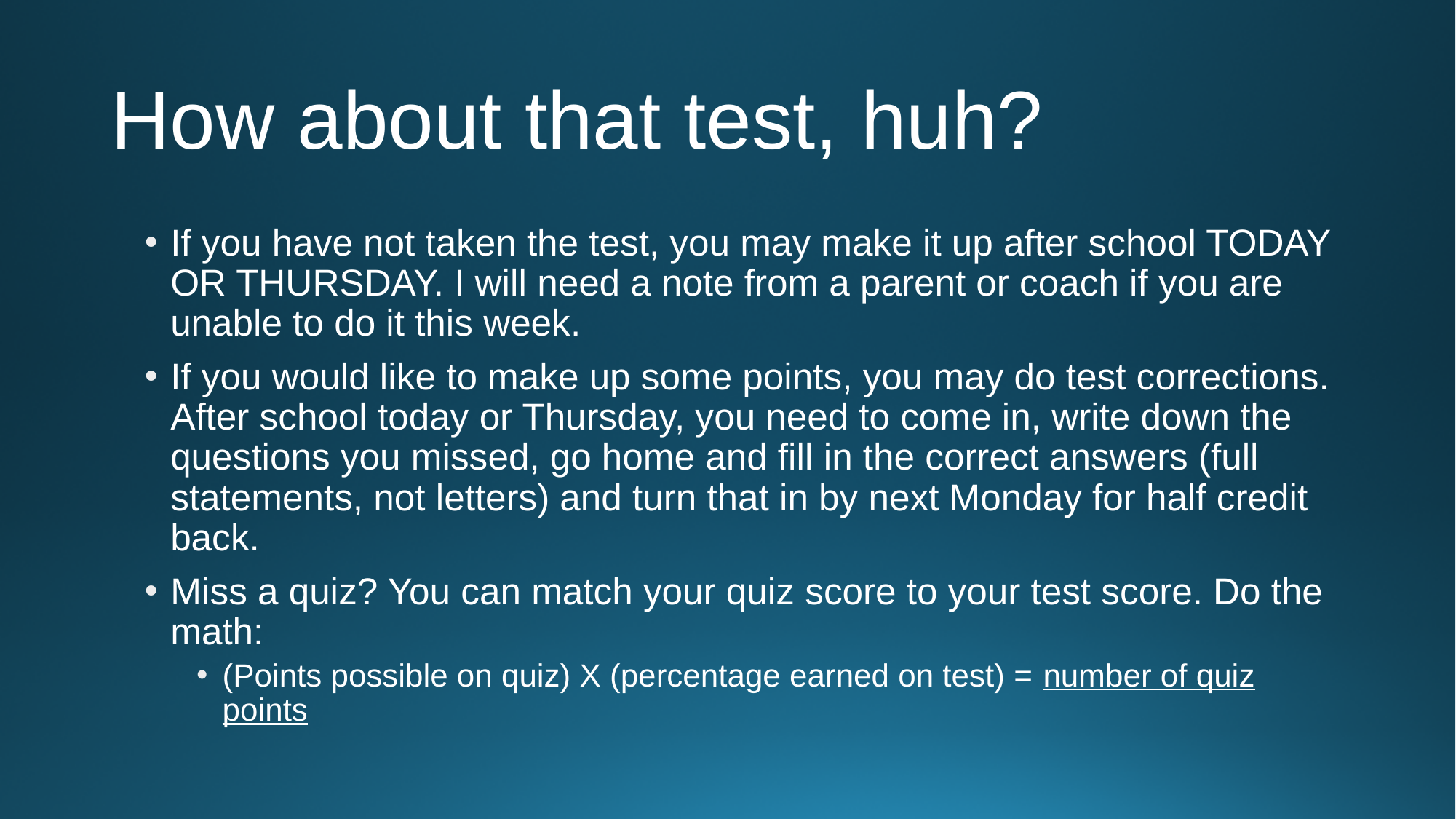

# How about that test, huh?
If you have not taken the test, you may make it up after school TODAY OR THURSDAY. I will need a note from a parent or coach if you are unable to do it this week.
If you would like to make up some points, you may do test corrections. After school today or Thursday, you need to come in, write down the questions you missed, go home and fill in the correct answers (full statements, not letters) and turn that in by next Monday for half credit back.
Miss a quiz? You can match your quiz score to your test score. Do the math:
(Points possible on quiz) X (percentage earned on test) = number of quiz points